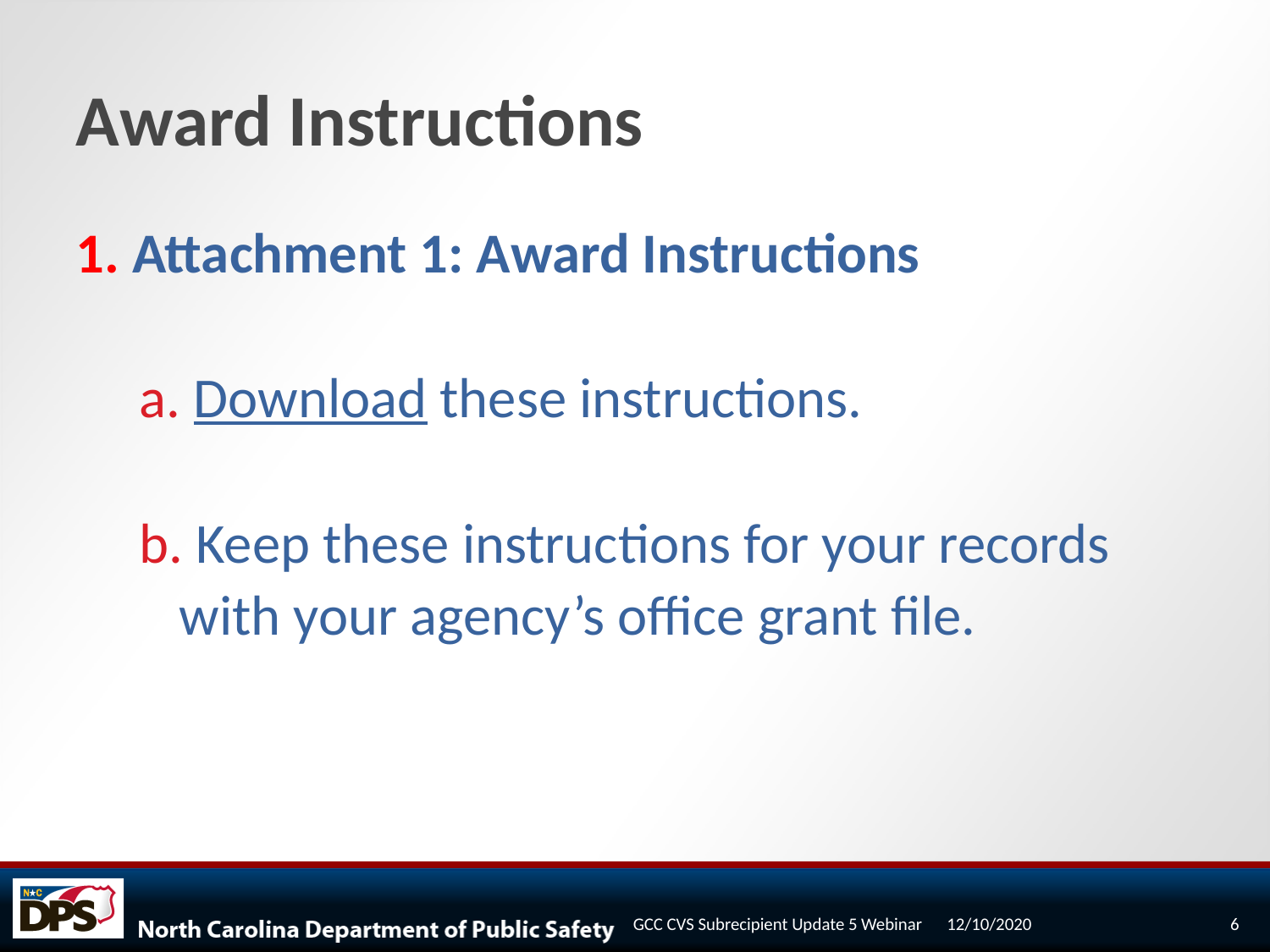

# Award Instructions
1. Attachment 1: Award Instructions

 Download these instructions.

 Keep these instructions for your records   with your agency’s office grant file.

12/10/2020
6
GCC CVS Subrecipient Update 5 Webinar